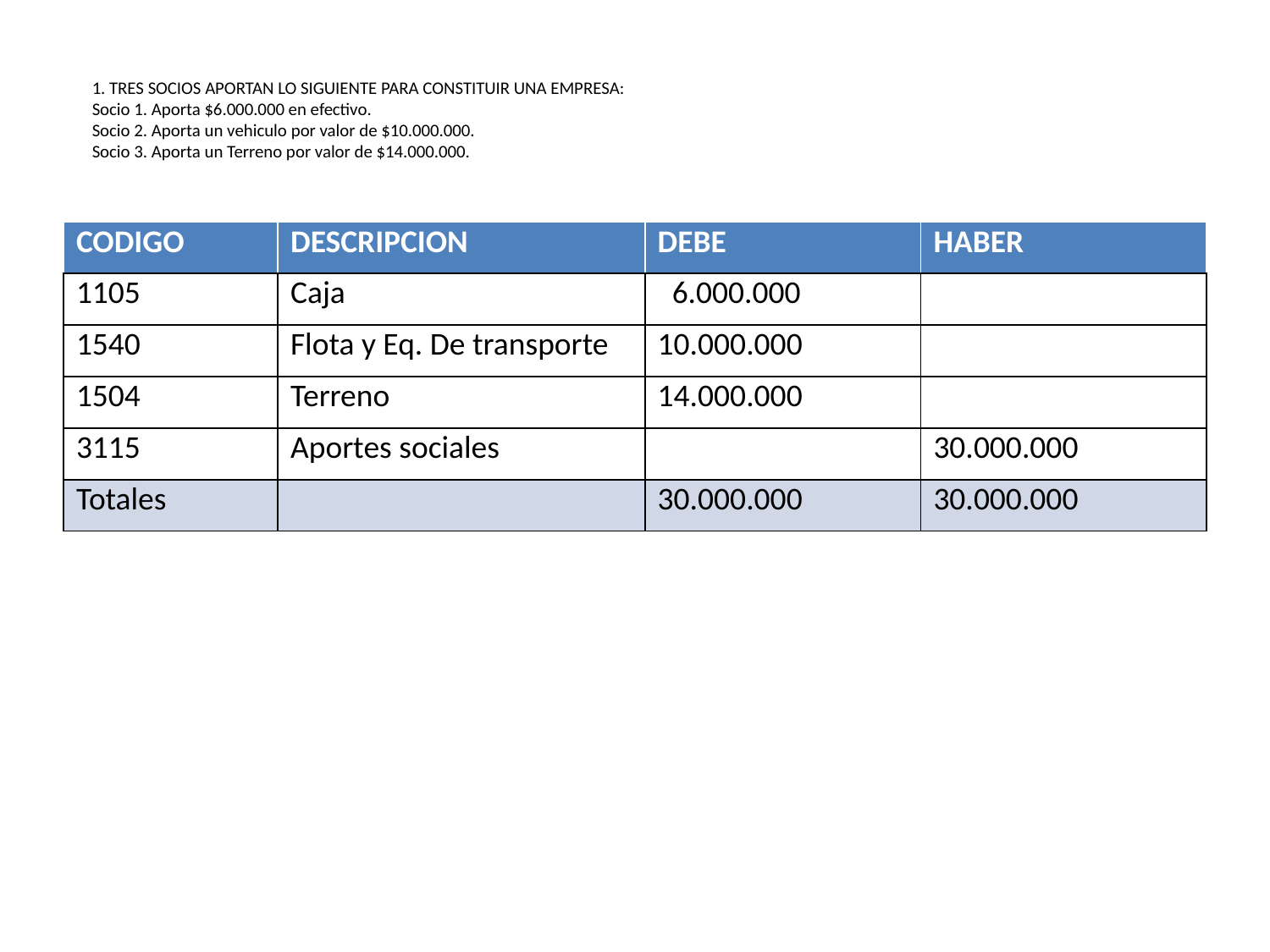

# 1. TRES SOCIOS APORTAN LO SIGUIENTE PARA CONSTITUIR UNA EMPRESA: Socio 1. Aporta $6.000.000 en efectivo. Socio 2. Aporta un vehiculo por valor de $10.000.000. Socio 3. Aporta un Terreno por valor de $14.000.000.
| CODIGO | DESCRIPCION | DEBE | HABER |
| --- | --- | --- | --- |
| 1105 | Caja | 6.000.000 |  |
| 1540 | Flota y Eq. De transporte | 10.000.000 |  |
| 1504 | Terreno | 14.000.000 |  |
| 3115 | Aportes sociales |  | 30.000.000 |
| Totales |  | 30.000.000 | 30.000.000 |